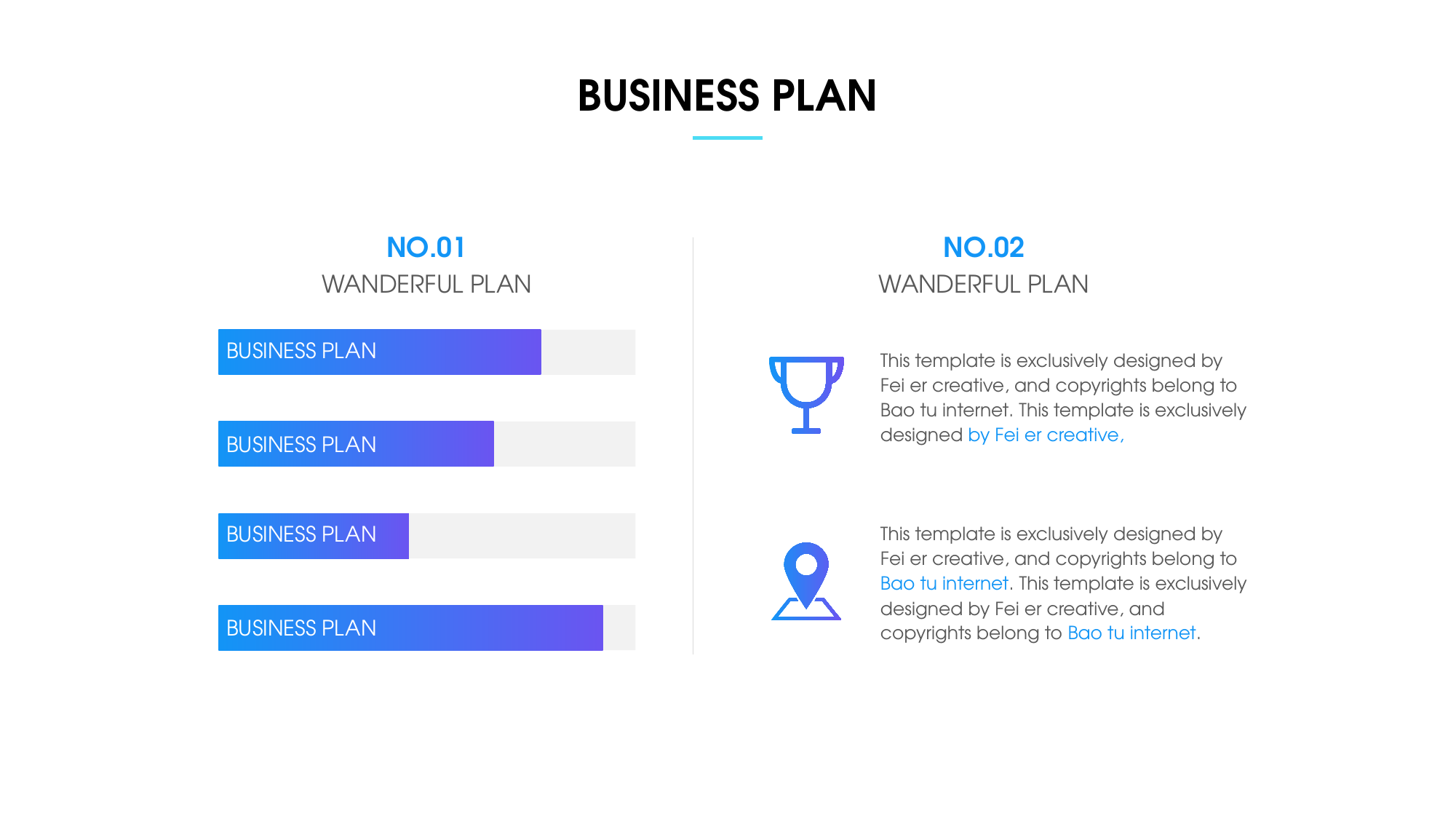

BUSINESS PLAN
NO.01
WANDERFUL PLAN
NO.02
WANDERFUL PLAN

BUSINESS PLAN
BUSINESS PLAN
BUSINESS PLAN
BUSINESS PLAN
This template is exclusively designed by Fei er creative, and copyrights belong to Bao tu internet. This template is exclusively designed by Fei er creative,

This template is exclusively designed by Fei er creative, and copyrights belong to Bao tu internet. This template is exclusively designed by Fei er creative, and copyrights belong to Bao tu internet.